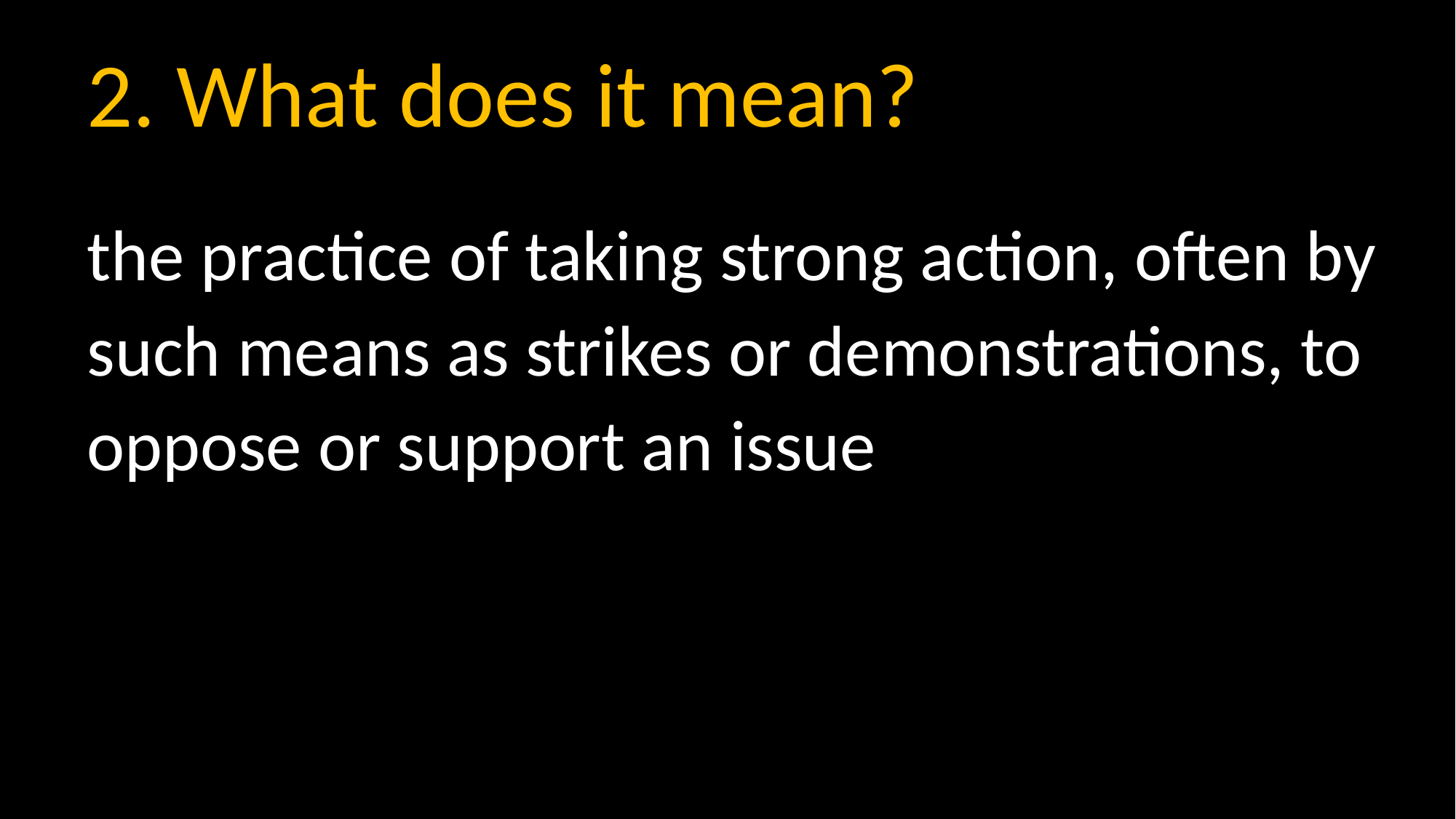

# 2. What does it mean?
the practice of taking strong action, often by such means as strikes or demonstrations, to oppose or support an issue